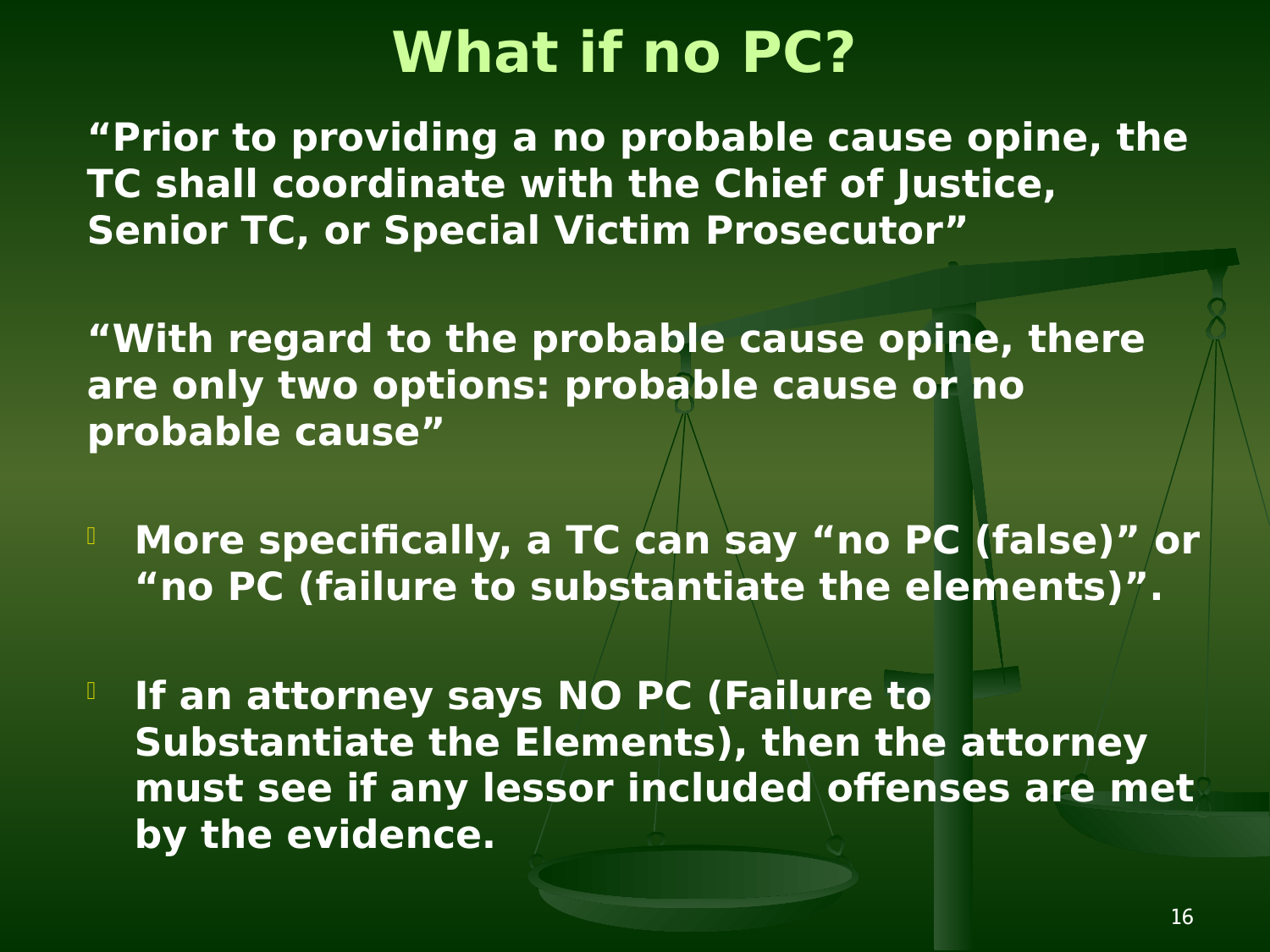

# What if no PC?
“Prior to providing a no probable cause opine, the TC shall coordinate with the Chief of Justice, Senior TC, or Special Victim Prosecutor”

“With regard to the probable cause opine, there are only two options: probable cause or no probable cause”

More specifically, a TC can say “no PC (false)” or “no PC (failure to substantiate the elements)”.

If an attorney says NO PC (Failure to Substantiate the Elements), then the attorney must see if any lessor included offenses are met by the evidence.

16